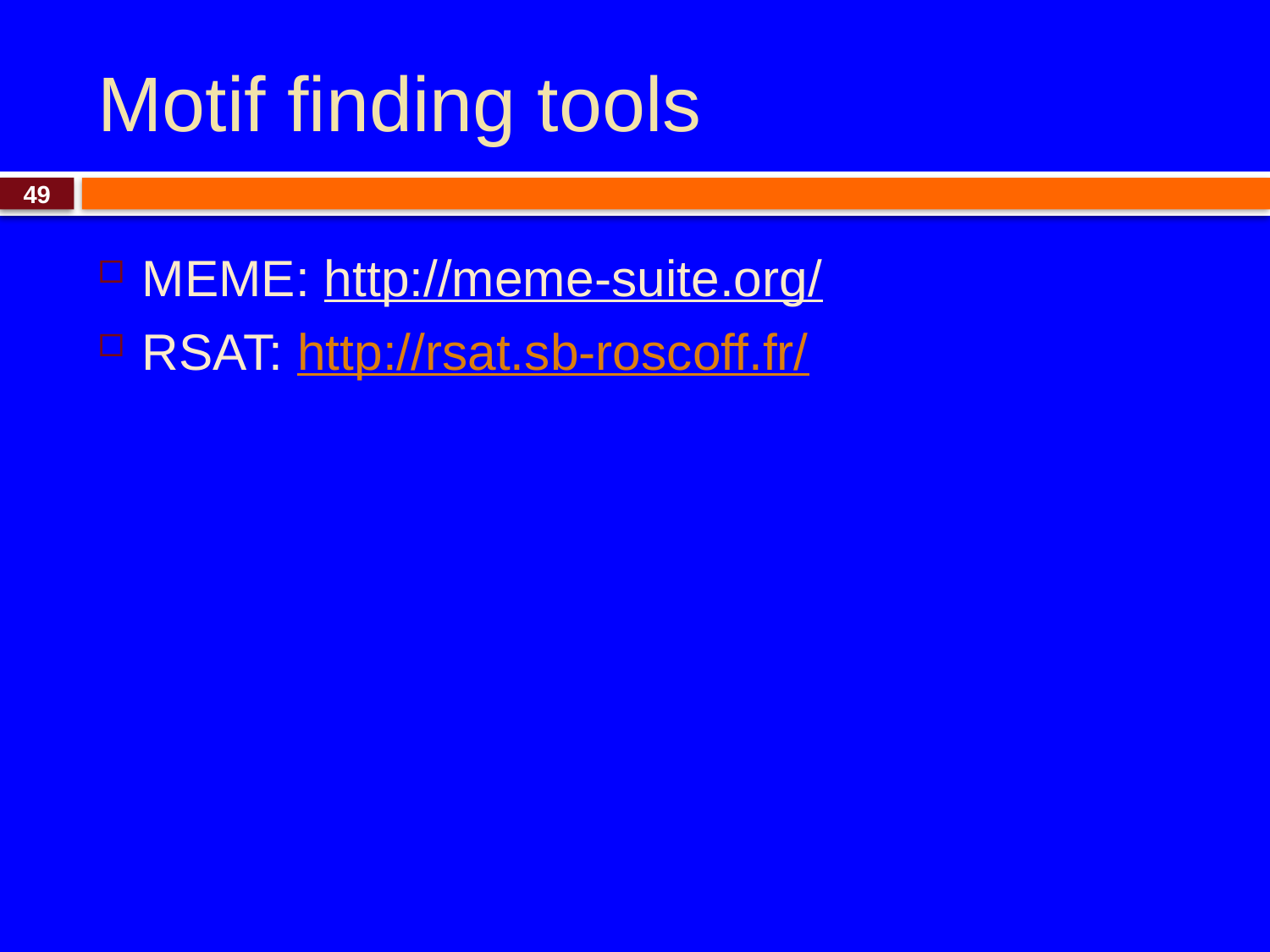

# Motif finding tools
49
MEME: http://meme-suite.org/
RSAT: http://rsat.sb-roscoff.fr/